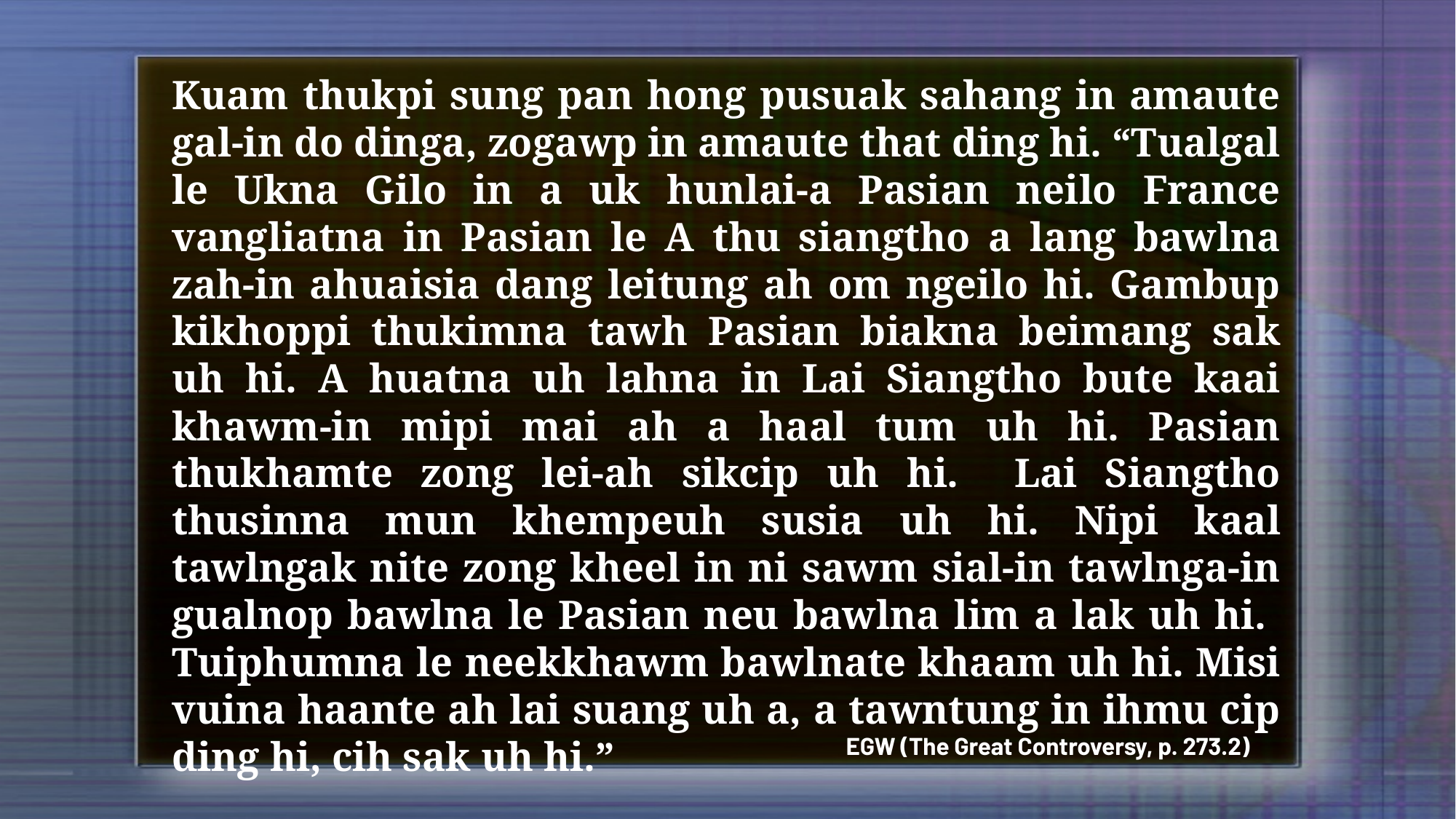

Kuam thukpi sung pan hong pusuak sahang in amaute gal-in do dinga, zogawp in amaute that ding hi. “Tualgal le Ukna Gilo in a uk hunlai-a Pasian neilo France vangliatna in Pasian le A thu siangtho a lang bawlna zah-in ahuaisia dang leitung ah om ngeilo hi. Gambup kikhoppi thukimna tawh Pasian biakna beimang sak uh hi. A huatna uh lahna in Lai Siangtho bute kaai khawm-in mipi mai ah a haal tum uh hi. Pasian thukhamte zong lei-ah sikcip uh hi.  Lai Siangtho thusinna mun khempeuh susia uh hi. Nipi kaal tawlngak nite zong kheel in ni sawm sial-in tawlnga-in gualnop bawlna le Pasian neu bawlna lim a lak uh hi.  Tuiphumna le neekkhawm bawlnate khaam uh hi. Misi vuina haante ah lai suang uh a, a tawntung in ihmu cip ding hi, cih sak uh hi.”
EGW (The Great Controversy, p. 273.2)